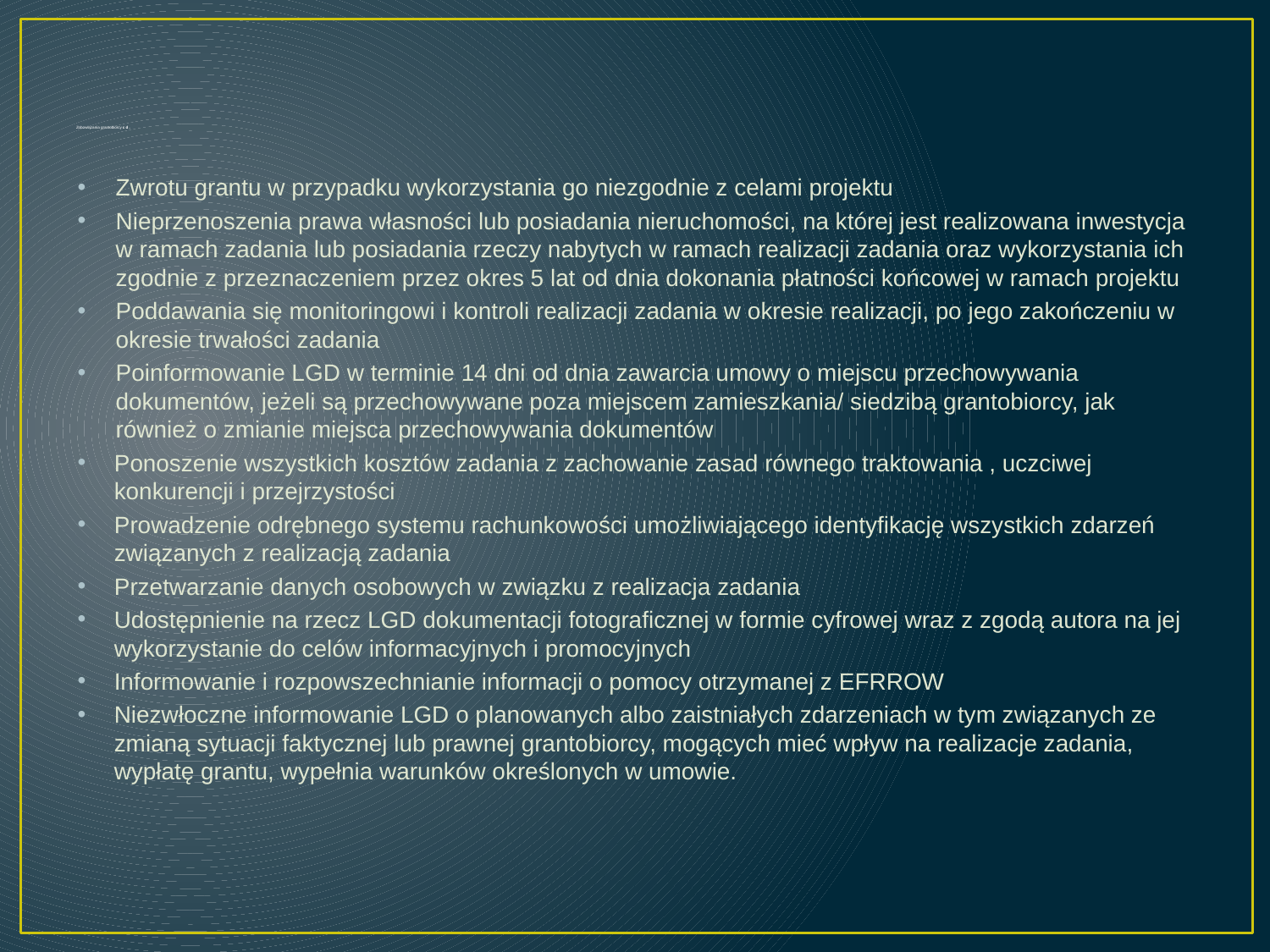

# Zobowiązania grantobiorcy cd.
Zwrotu grantu w przypadku wykorzystania go niezgodnie z celami projektu
Nieprzenoszenia prawa własności lub posiadania nieruchomości, na której jest realizowana inwestycja w ramach zadania lub posiadania rzeczy nabytych w ramach realizacji zadania oraz wykorzystania ich zgodnie z przeznaczeniem przez okres 5 lat od dnia dokonania płatności końcowej w ramach projektu
Poddawania się monitoringowi i kontroli realizacji zadania w okresie realizacji, po jego zakończeniu w okresie trwałości zadania
Poinformowanie LGD w terminie 14 dni od dnia zawarcia umowy o miejscu przechowywania dokumentów, jeżeli są przechowywane poza miejscem zamieszkania/ siedzibą grantobiorcy, jak również o zmianie miejsca przechowywania dokumentów
Ponoszenie wszystkich kosztów zadania z zachowanie zasad równego traktowania , uczciwej konkurencji i przejrzystości
Prowadzenie odrębnego systemu rachunkowości umożliwiającego identyfikację wszystkich zdarzeń związanych z realizacją zadania
Przetwarzanie danych osobowych w związku z realizacja zadania
Udostępnienie na rzecz LGD dokumentacji fotograficznej w formie cyfrowej wraz z zgodą autora na jej wykorzystanie do celów informacyjnych i promocyjnych
Informowanie i rozpowszechnianie informacji o pomocy otrzymanej z EFRROW
Niezwłoczne informowanie LGD o planowanych albo zaistniałych zdarzeniach w tym związanych ze zmianą sytuacji faktycznej lub prawnej grantobiorcy, mogących mieć wpływ na realizacje zadania, wypłatę grantu, wypełnia warunków określonych w umowie.